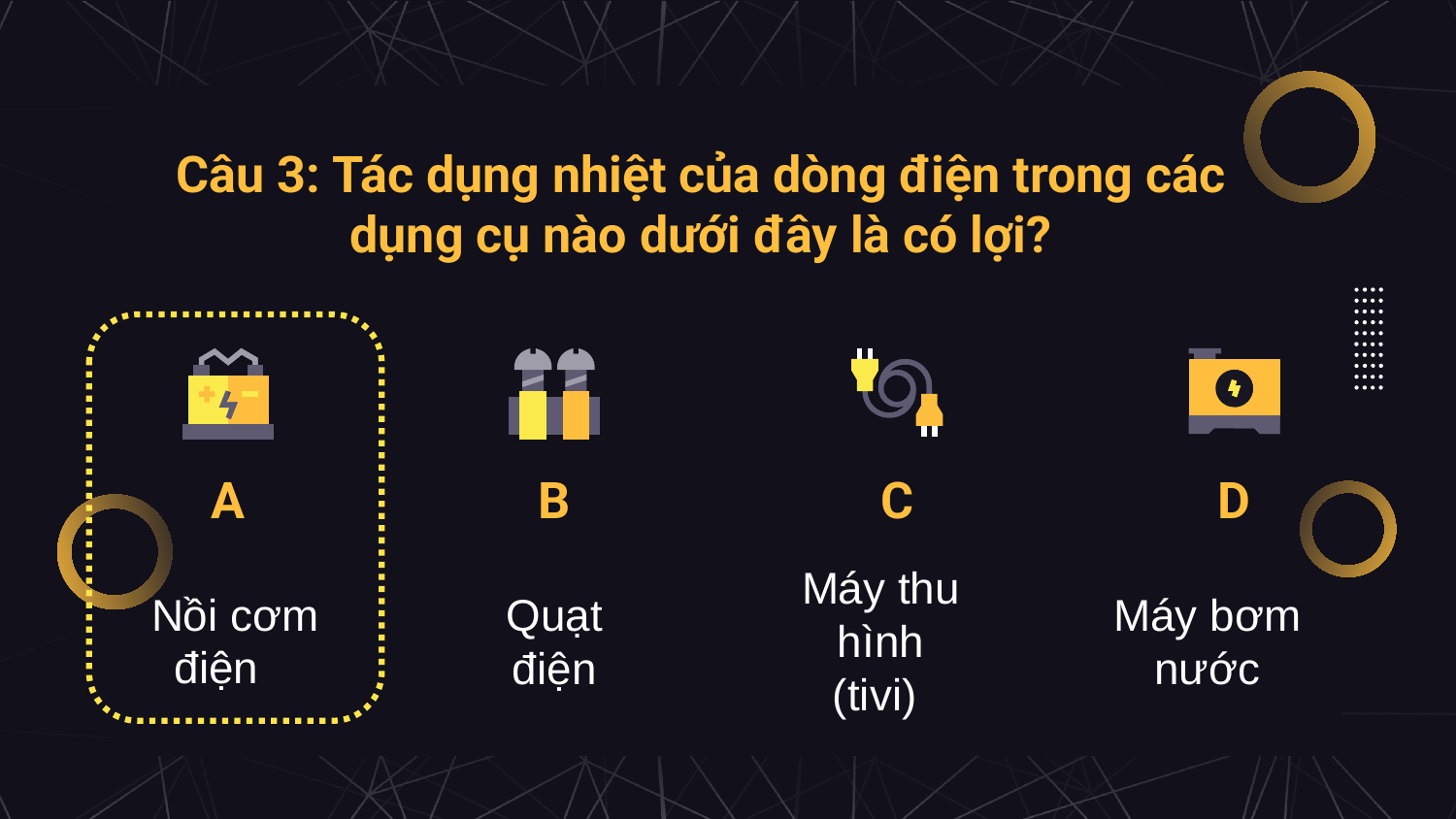

Câu 3: Tác dụng nhiệt của dòng điện trong các dụng cụ nào dưới đây là có lợi?

# A
B
C
D
Nồi cơm điện
Quạt điện
Máy thu hình (tivi)
Máy bơm nước